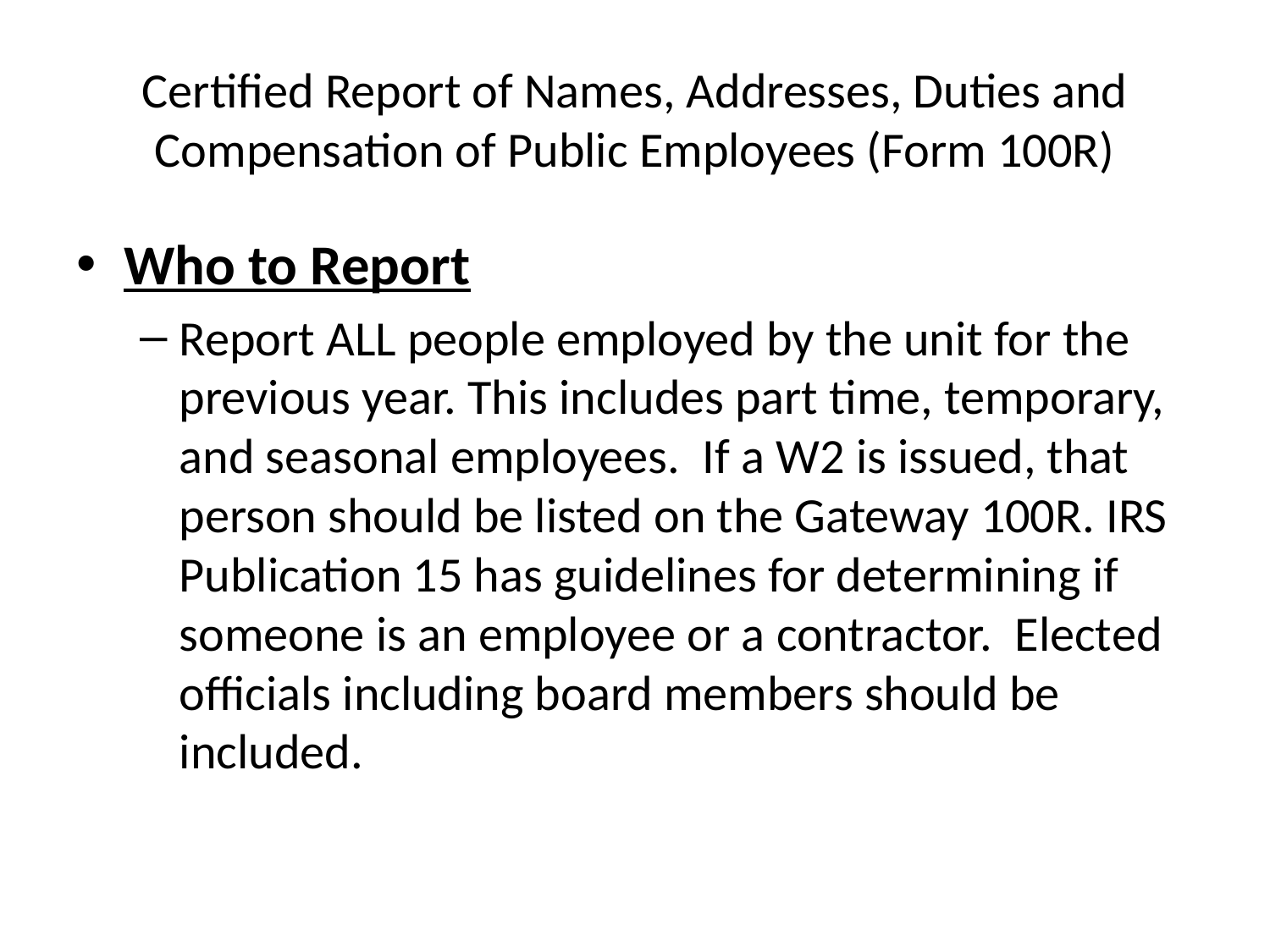

# Certified Report of Names, Addresses, Duties and Compensation of Public Employees (Form 100R)
Who to Report
Report ALL people employed by the unit for the previous year. This includes part time, temporary, and seasonal employees.  If a W2 is issued, that person should be listed on the Gateway 100R. IRS Publication 15 has guidelines for determining if someone is an employee or a contractor.  Elected officials including board members should be included.